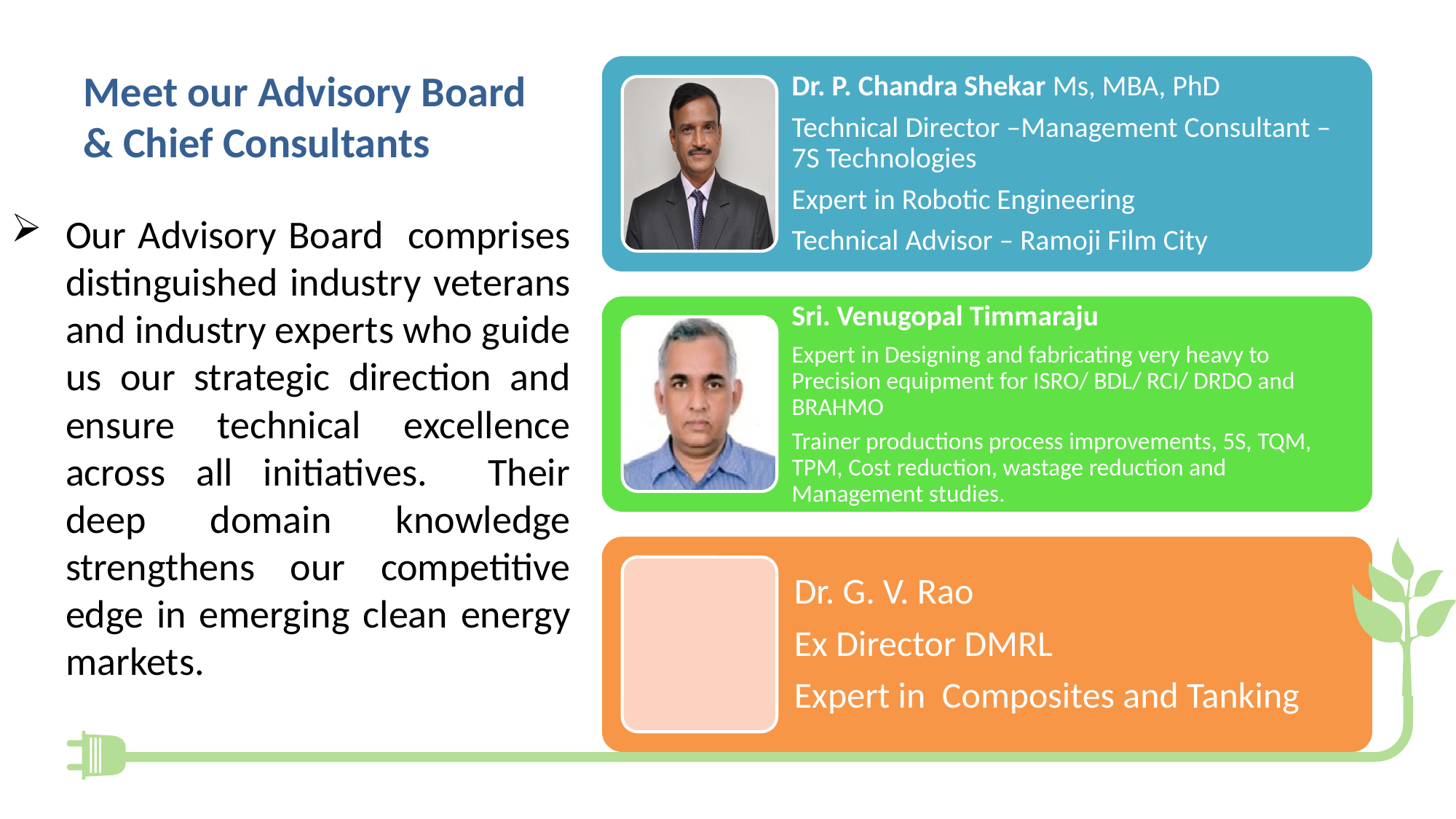

# Meet our Advisory Board & Chief Consultants
Dr. P. Chandra Shekar Ms, MBA, PhD
Technical Director –Management Consultant – 7S Technologies
Expert in Robotic Engineering
Technical Advisor – Ramoji Film City
Sri. Venugopal Timmaraju
Expert in Designing and fabricating very heavy to Precision equipment for ISRO/ BDL/ RCI/ DRDO and BRAHMO
Trainer productions process improvements, 5S, TQM, TPM, Cost reduction, wastage reduction and Management studies.
Dr. G. V. Rao
Ex Director DMRL
Expert in  Composites and Tanking
Our Advisory Board  comprises distinguished industry veterans and industry experts who guide us our strategic direction and ensure technical excellence across all initiatives.  Their deep domain knowledge strengthens our competitive edge in emerging clean energy markets.